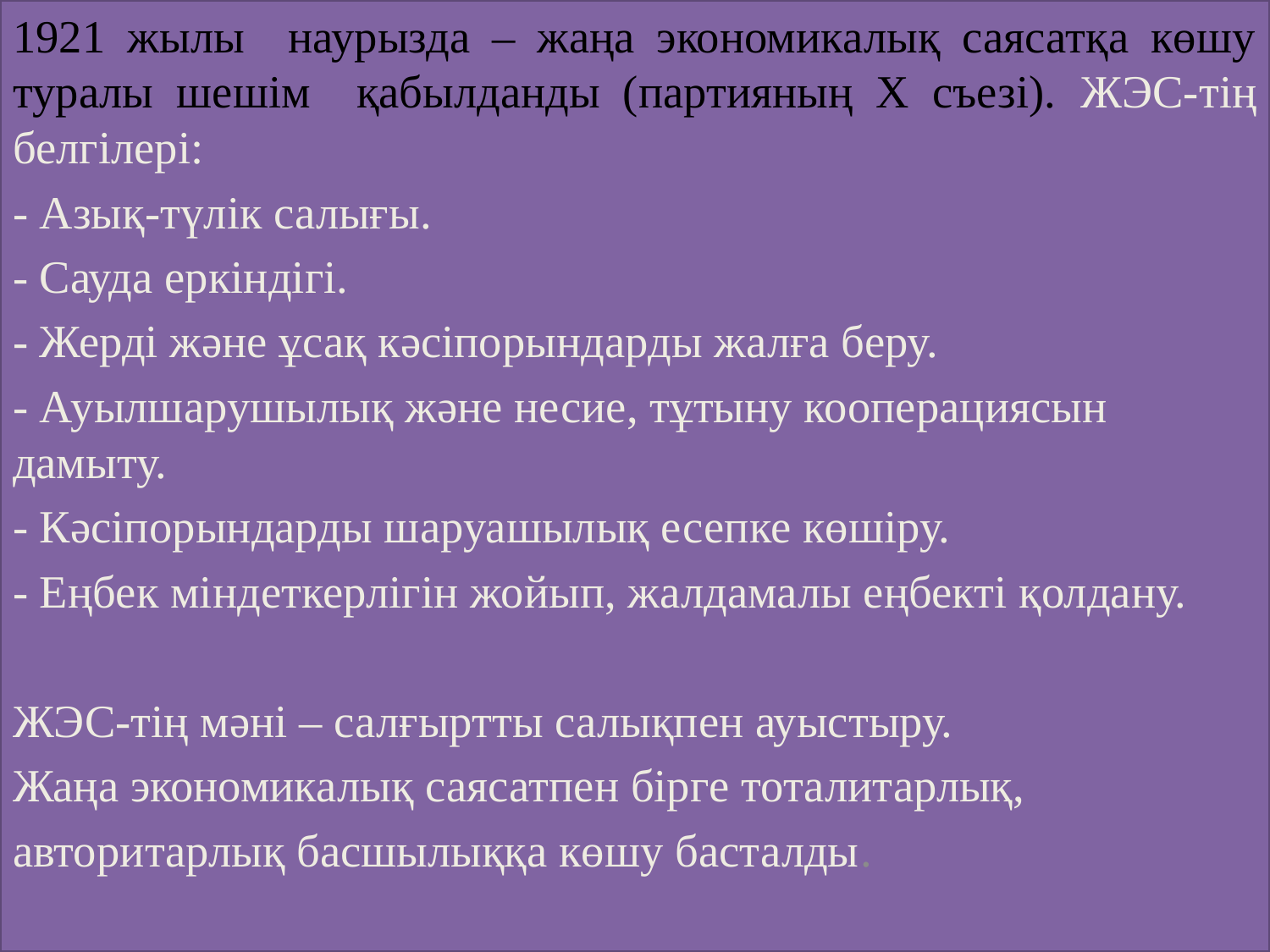

1921 жылы  наурызда – жаңа экономикалық саясатқа көшу туралы шешім  қабылданды (партияның Х съезі). ЖЭС-тің белгілері:
- Азық-түлік салығы.
- Сауда еркіндігі.
- Жерді және ұсақ кәсіпорындарды жалға беру.
- Ауылшарушылық және несие, тұтыну кооперациясын дамыту.
- Кәсіпорындарды шаруашылық есепке көшіру.
- Еңбек міндеткерлігін жойып, жалдамалы еңбекті қолдану.

ЖЭС-тің мәні – салғыртты салықпен ауыстыру.
Жаңа экономикалық саясатпен бірге тоталитарлық,
авторитарлық басшылыққа көшу басталды.